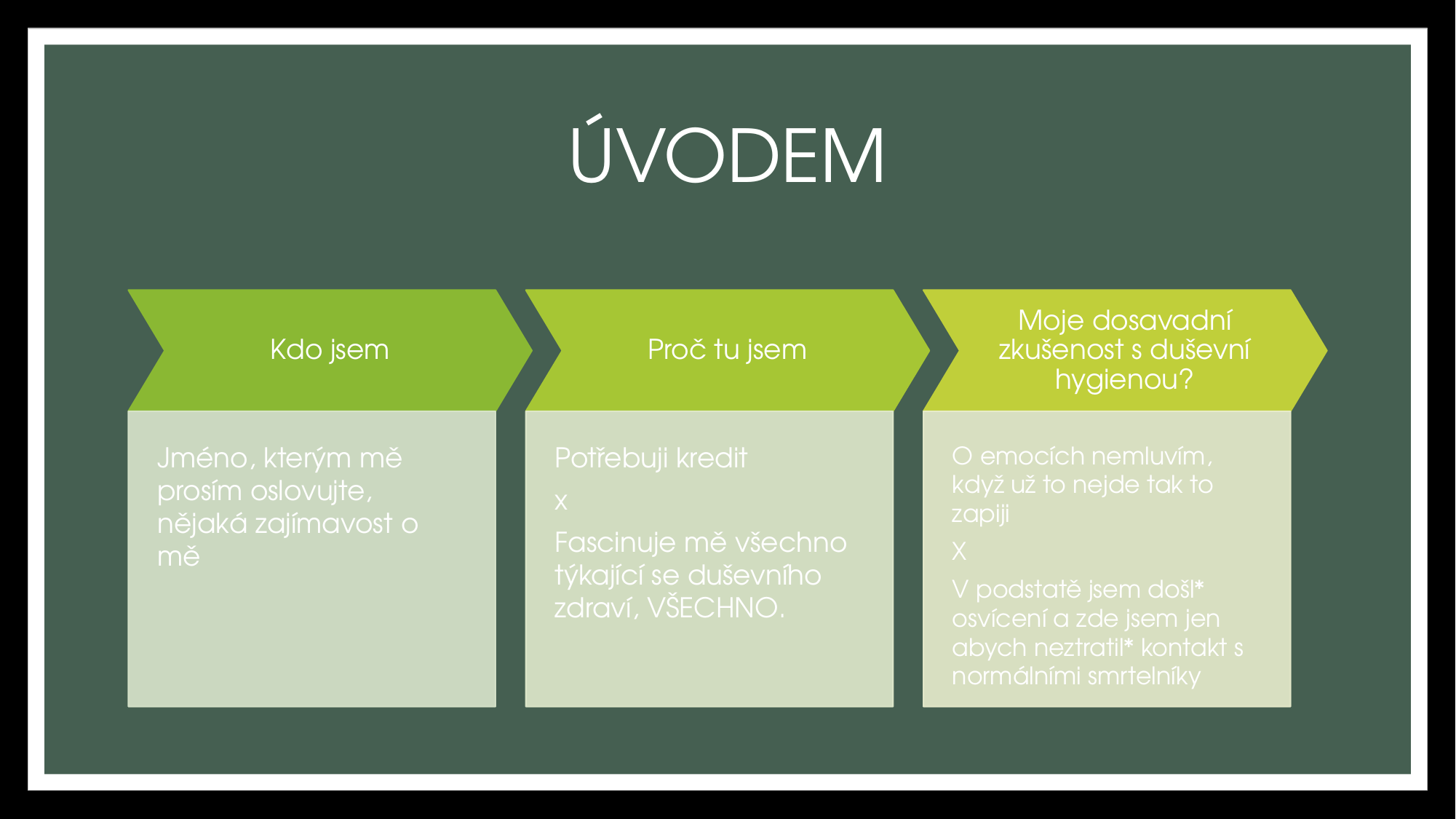

# ÚVODEM
Kdo jsem
Jméno, kterým mě prosím oslovujte, nějaká zajímavost o mě
Proč tu jsem
Potřebuji kredit
x
Fascinuje mě všechno týkající se duševního zdraví, VŠECHNO.
Moje dosavadní zkušenost s duševní hygienou?
O emocích nemluvím, když už to nejde tak to zapiji
X
V podstatě jsem došl* osvícení a zde jsem jen abych neztratil* kontakt s normálními smrtelníky